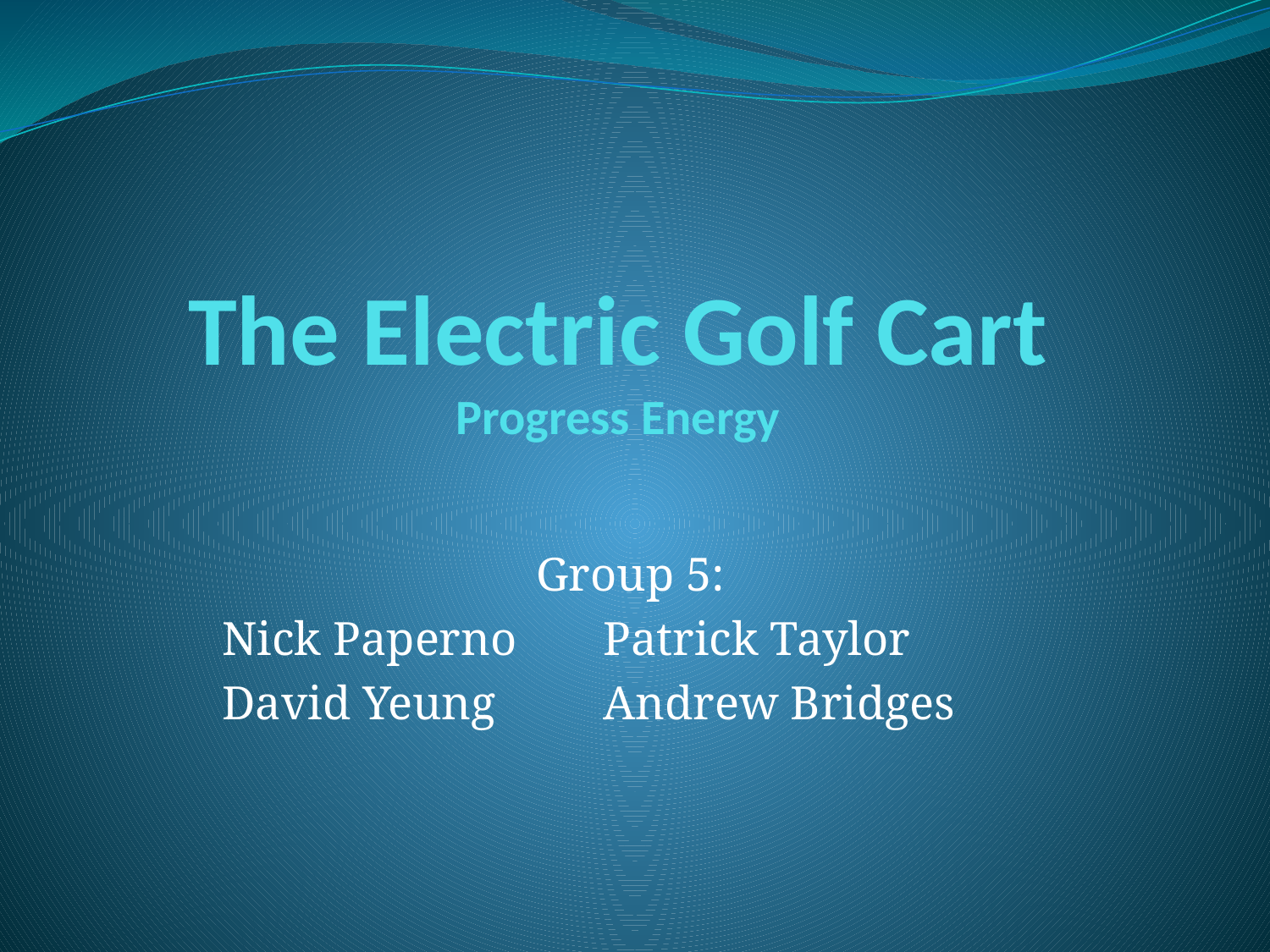

# The Electric Golf Cart Progress Energy
Group 5:
	Nick Paperno	Patrick Taylor
	David Yeung	Andrew Bridges